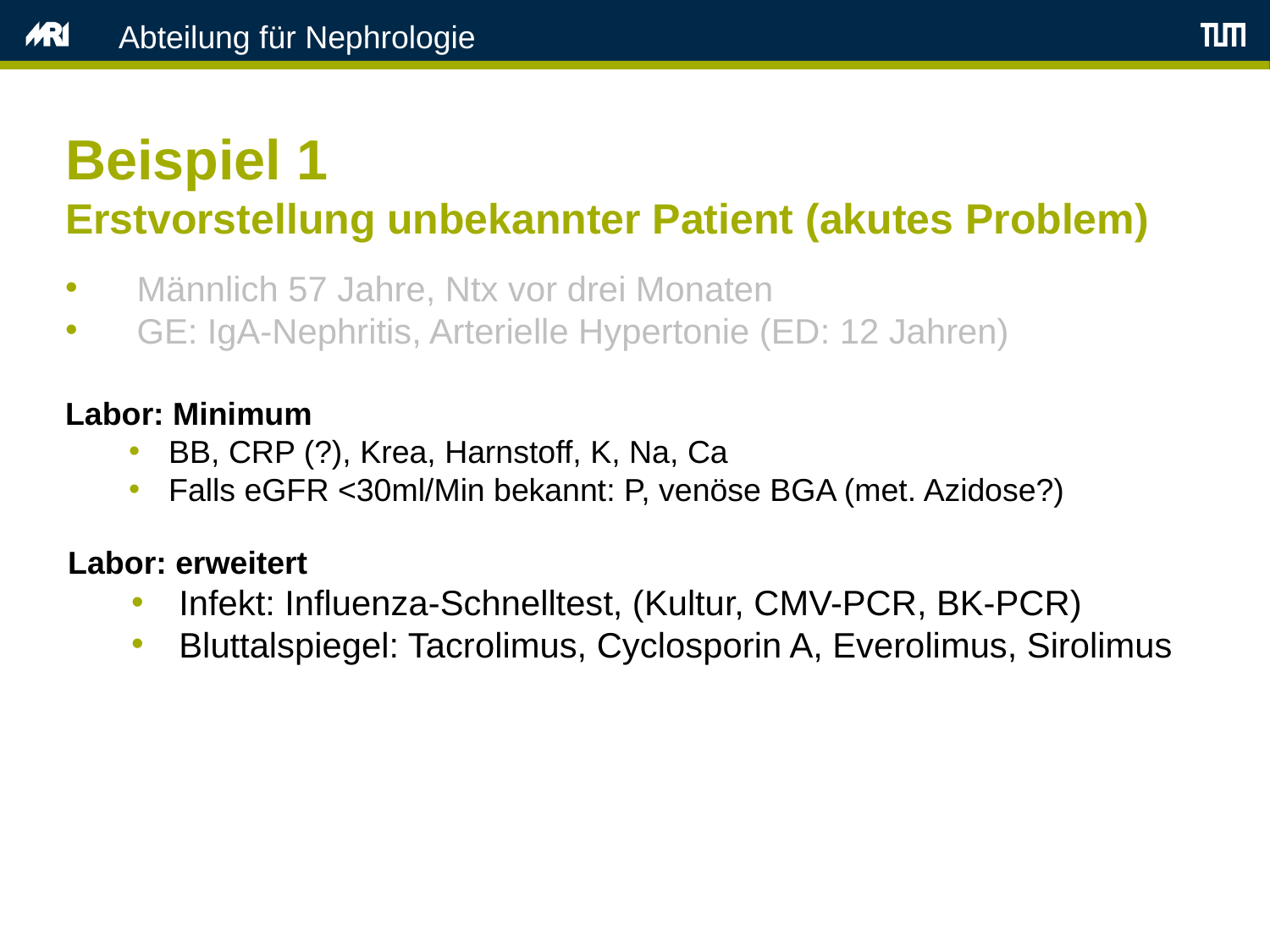

Abteilung für Nephrologie
Beispiel 1
Erstvorstellung unbekannter Patient (akutes Problem)

Männlich 57 Jahre, Ntx vor drei Monaten
GE: IgA-Nephritis, Arterielle Hypertonie (ED: 12 Jahren)

Labor: Minimum
BB, CRP (?), Krea, Harnstoff, K, Na, Ca
Falls eGFR <30ml/Min bekannt: P, venöse BGA (met. Azidose?)

Labor: erweitert
Infekt: Influenza-Schnelltest, (Kultur, CMV-PCR, BK-PCR)
Bluttalspiegel: Tacrolimus, Cyclosporin A, Everolimus, Sirolimus